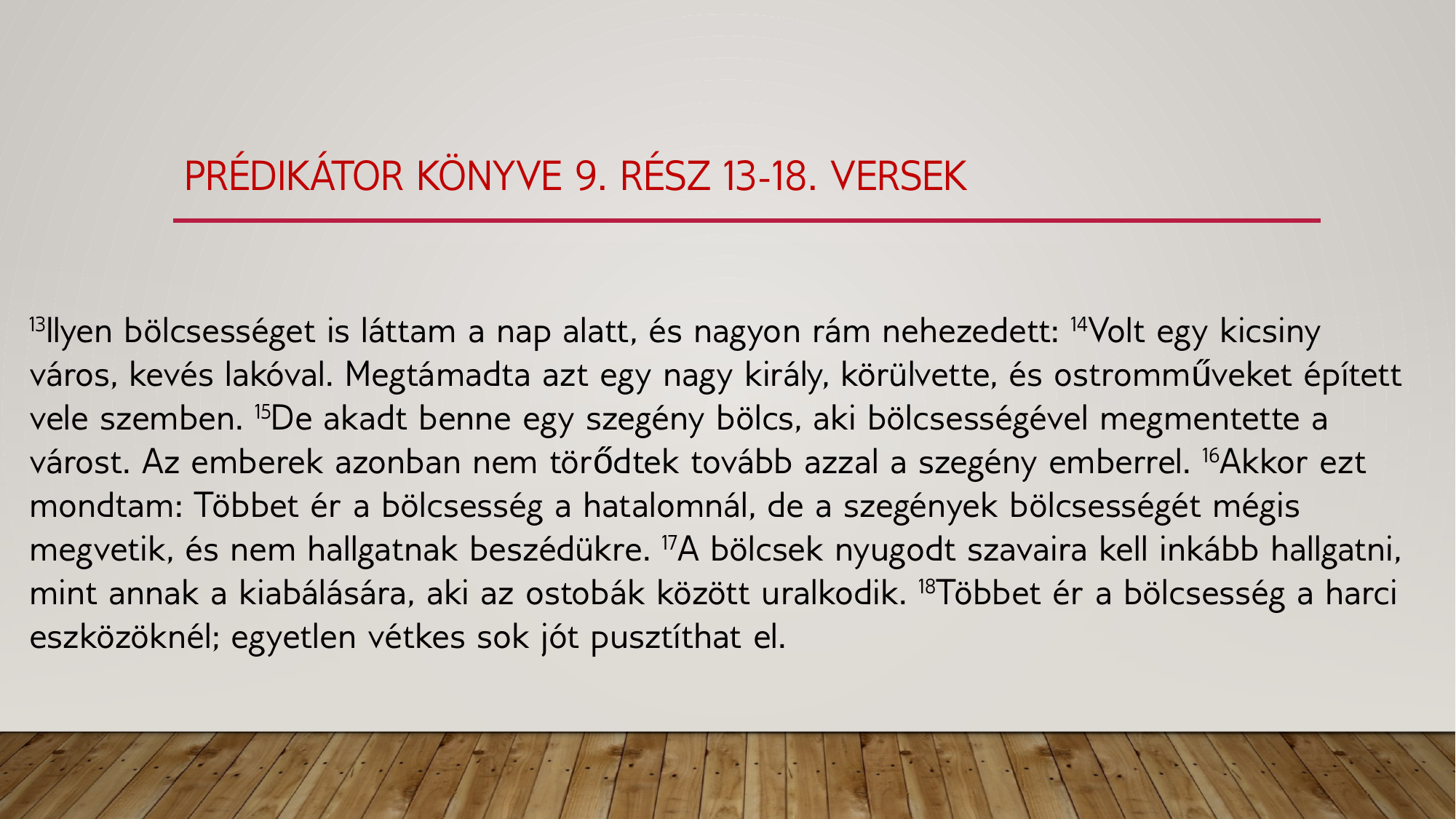

# prédikátor könyve 9. rész 13-18. versek
13Ilyen bölcsességet is láttam a nap alatt, és nagyon rám nehezedett: 14Volt egy kicsiny város, kevés lakóval. Megtámadta azt egy nagy király, körülvette, és ostromműveket épített vele szemben. 15De akadt benne egy szegény bölcs, aki bölcsességével megmentette a várost. Az emberek azonban nem törődtek tovább azzal a szegény emberrel. 16Akkor ezt mondtam: Többet ér a bölcsesség a hatalomnál, de a szegények bölcsességét mégis megvetik, és nem hallgatnak beszédükre. 17A bölcsek nyugodt szavaira kell inkább hallgatni, mint annak a kiabálására, aki az ostobák között uralkodik. 18Többet ér a bölcsesség a harci eszközöknél; egyetlen vétkes sok jót pusztíthat el.